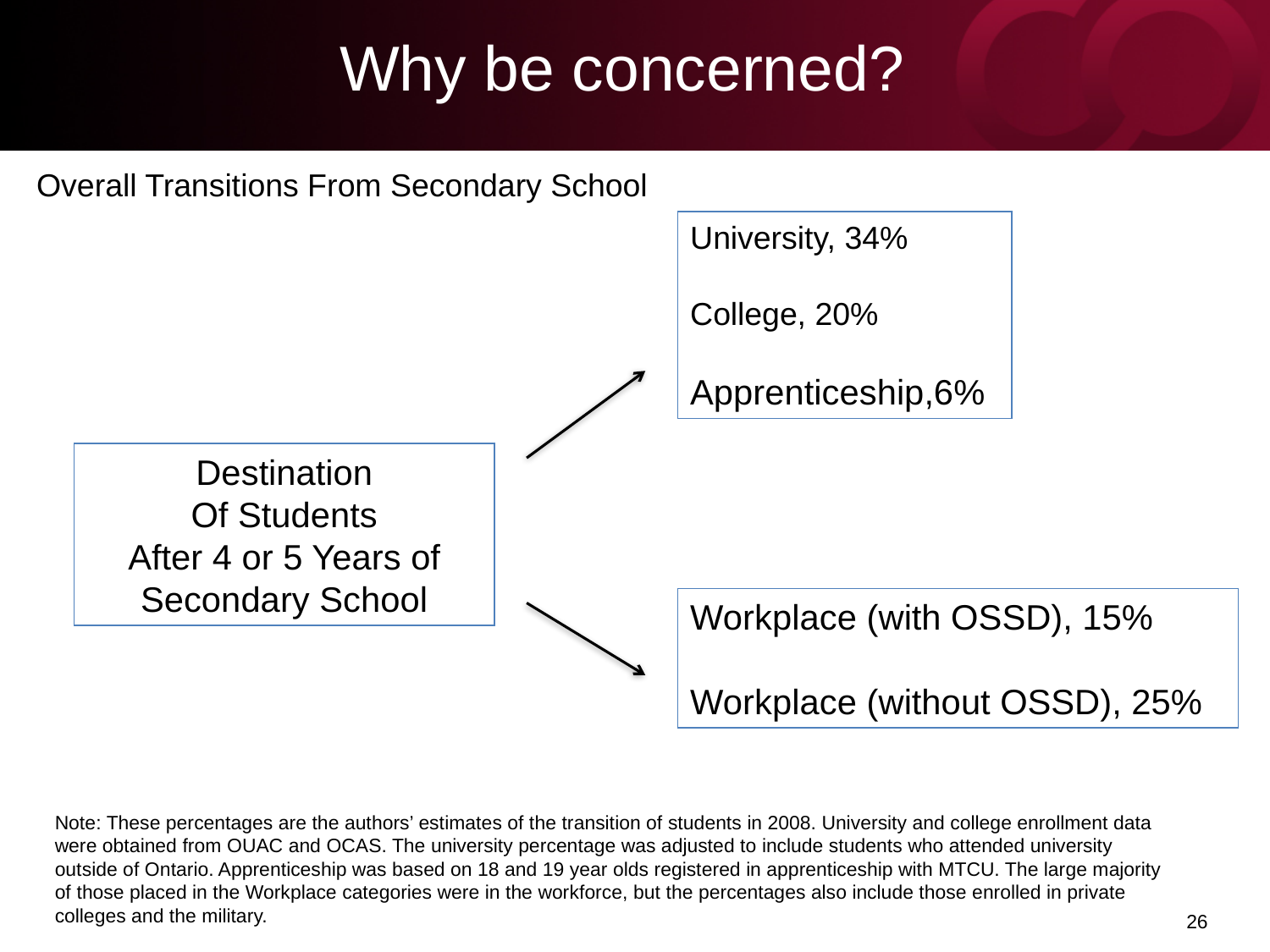

# Why be concerned?
Overall Transitions From Secondary School
University, 34%

College, 20%

Apprenticeship,6%
Destination
Of Students
After 4 or 5 Years of Secondary School
Workplace (with OSSD), 15%

Workplace (without OSSD), 25%
Note: These percentages are the authors’ estimates of the transition of students in 2008. University and college enrollment data were obtained from OUAC and OCAS. The university percentage was adjusted to include students who attended university outside of Ontario. Apprenticeship was based on 18 and 19 year olds registered in apprenticeship with MTCU. The large majority of those placed in the Workplace categories were in the workforce, but the percentages also include those enrolled in private colleges and the military.
26